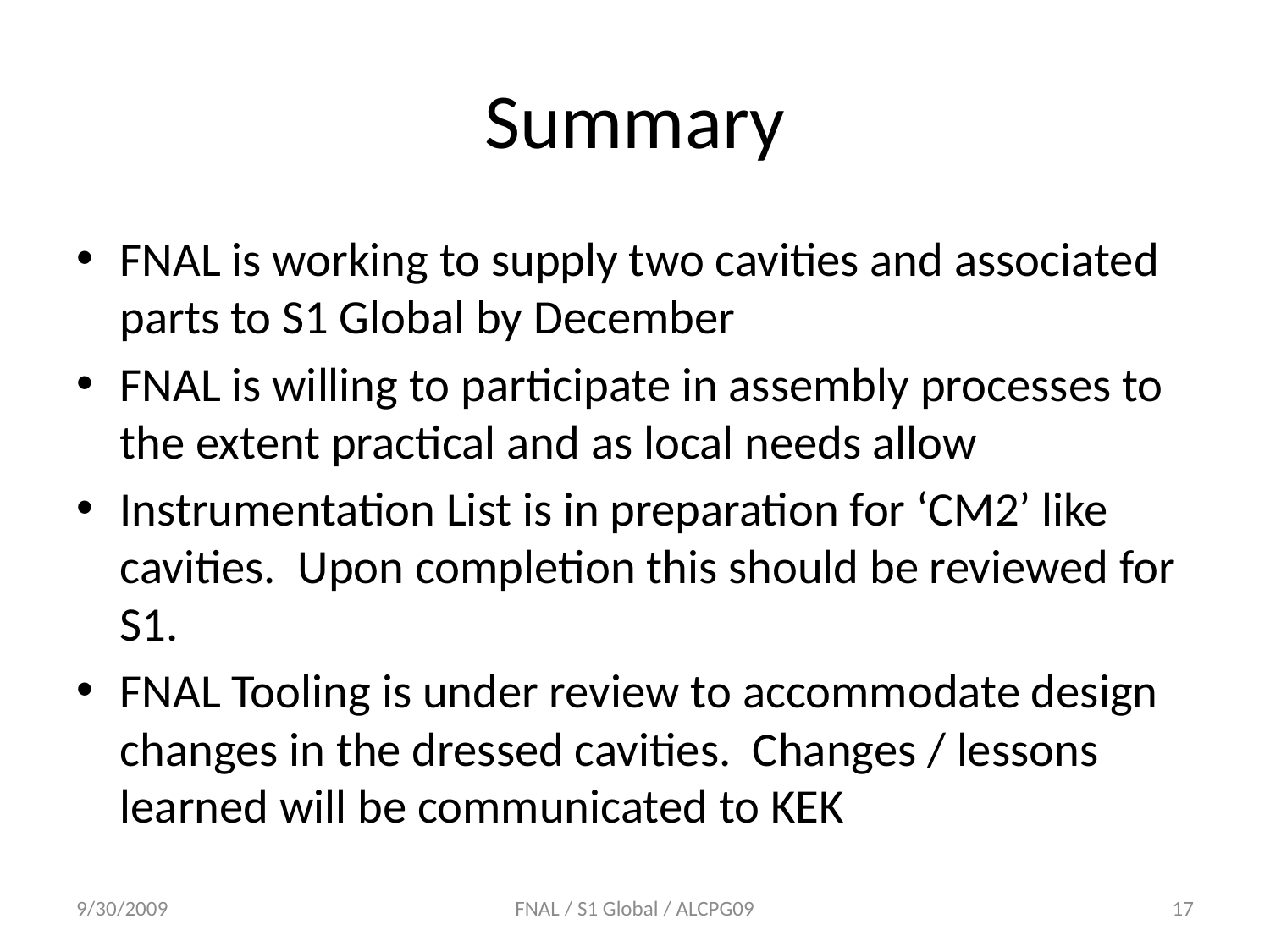

# Summary
FNAL is working to supply two cavities and associated parts to S1 Global by December
FNAL is willing to participate in assembly processes to the extent practical and as local needs allow
Instrumentation List is in preparation for ‘CM2’ like cavities.  Upon completion this should be reviewed for S1.
FNAL Tooling is under review to accommodate design changes in the dressed cavities.  Changes / lessons learned will be communicated to KEK
9/30/2009
FNAL / S1 Global / ALCPG09
17